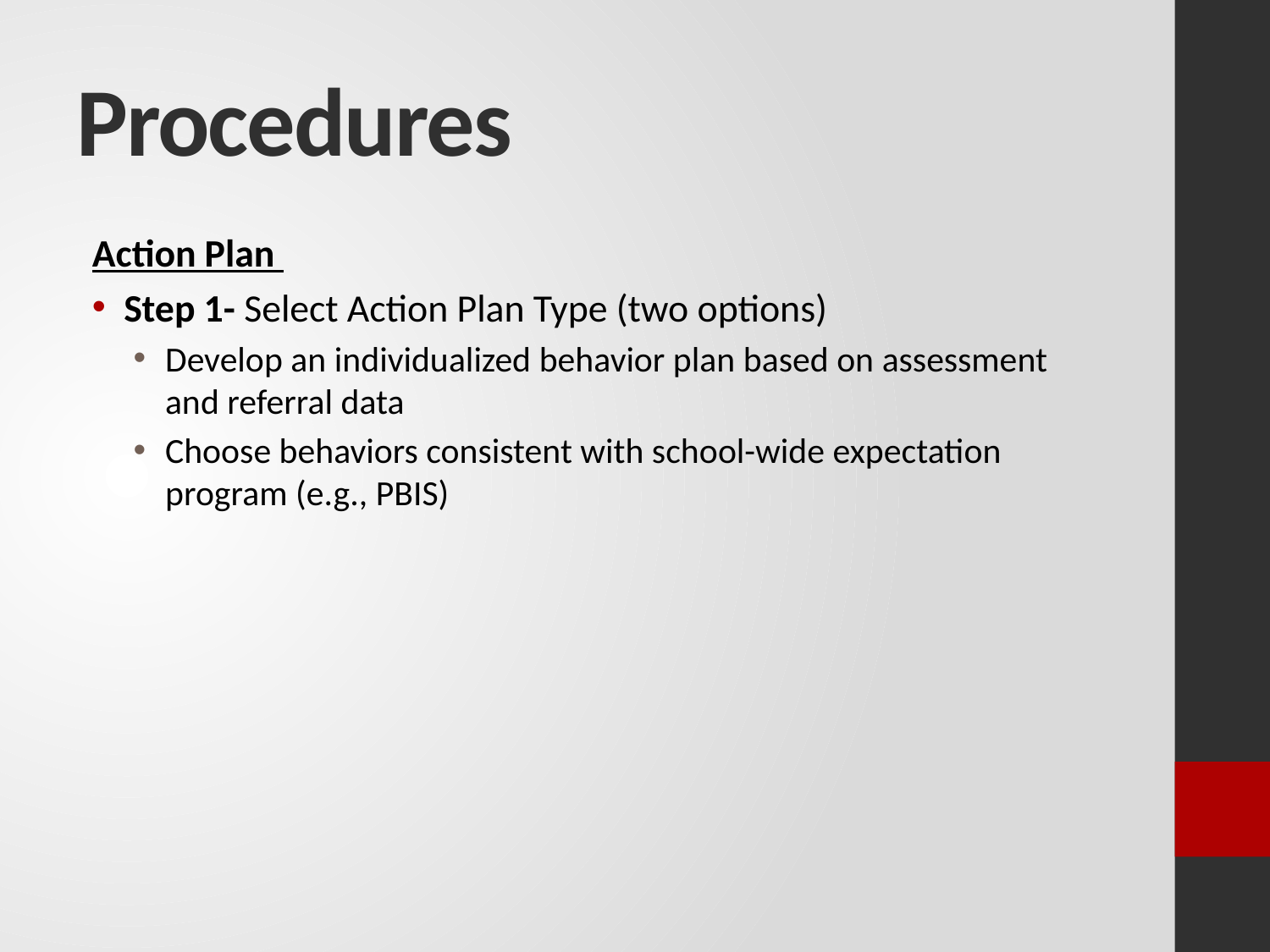

# Procedures
Action Plan
Step 1- Select Action Plan Type (two options)
Develop an individualized behavior plan based on assessment and referral data
Choose behaviors consistent with school-wide expectation program (e.g., PBIS)